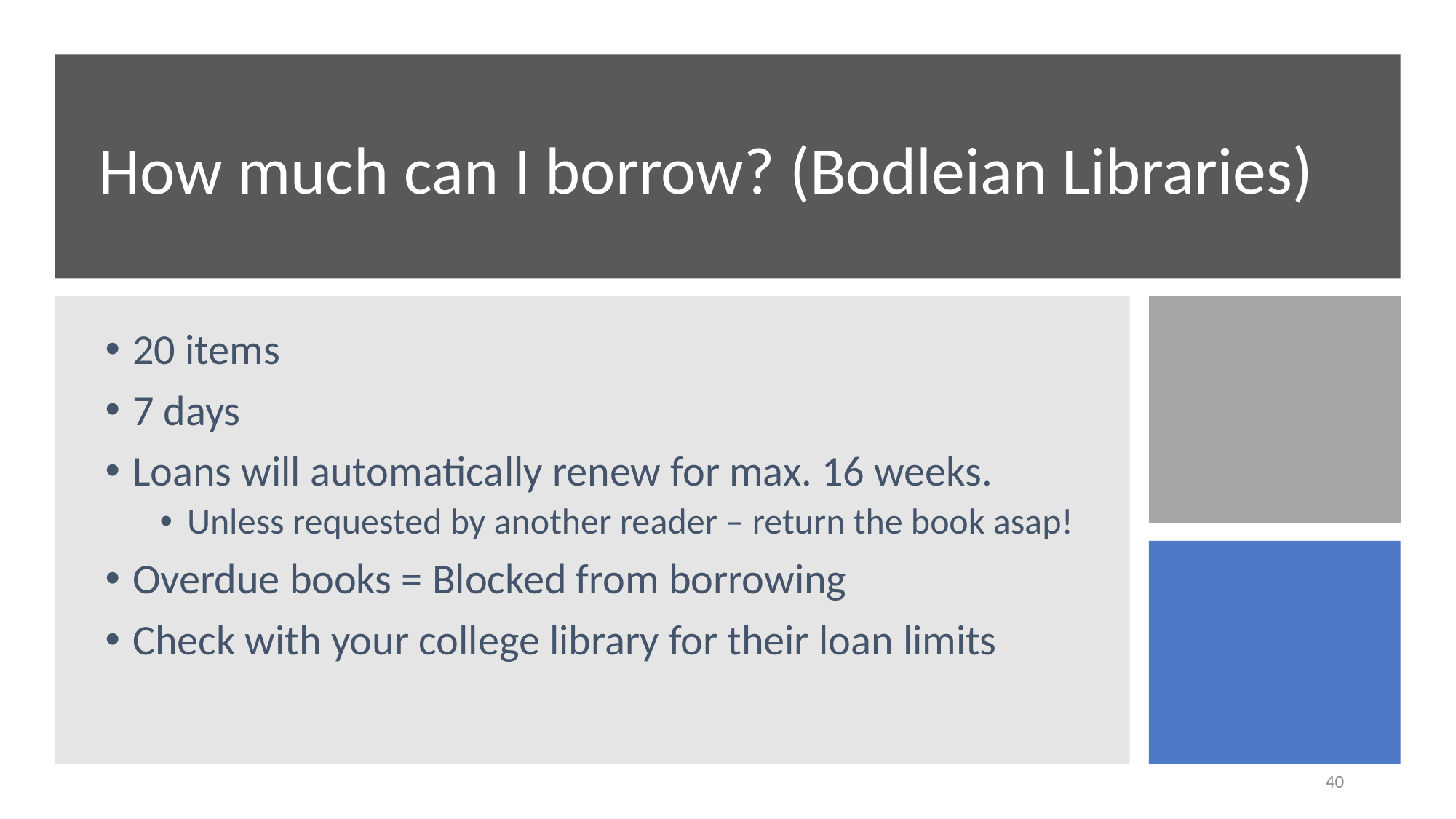

# How much can I borrow? (Bodleian Libraries)
20 items
7 days
Loans will automatically renew for max. 16 weeks.
Unless requested by another reader – return the book asap!
Overdue books = Blocked from borrowing
Check with your college library for their loan limits

40